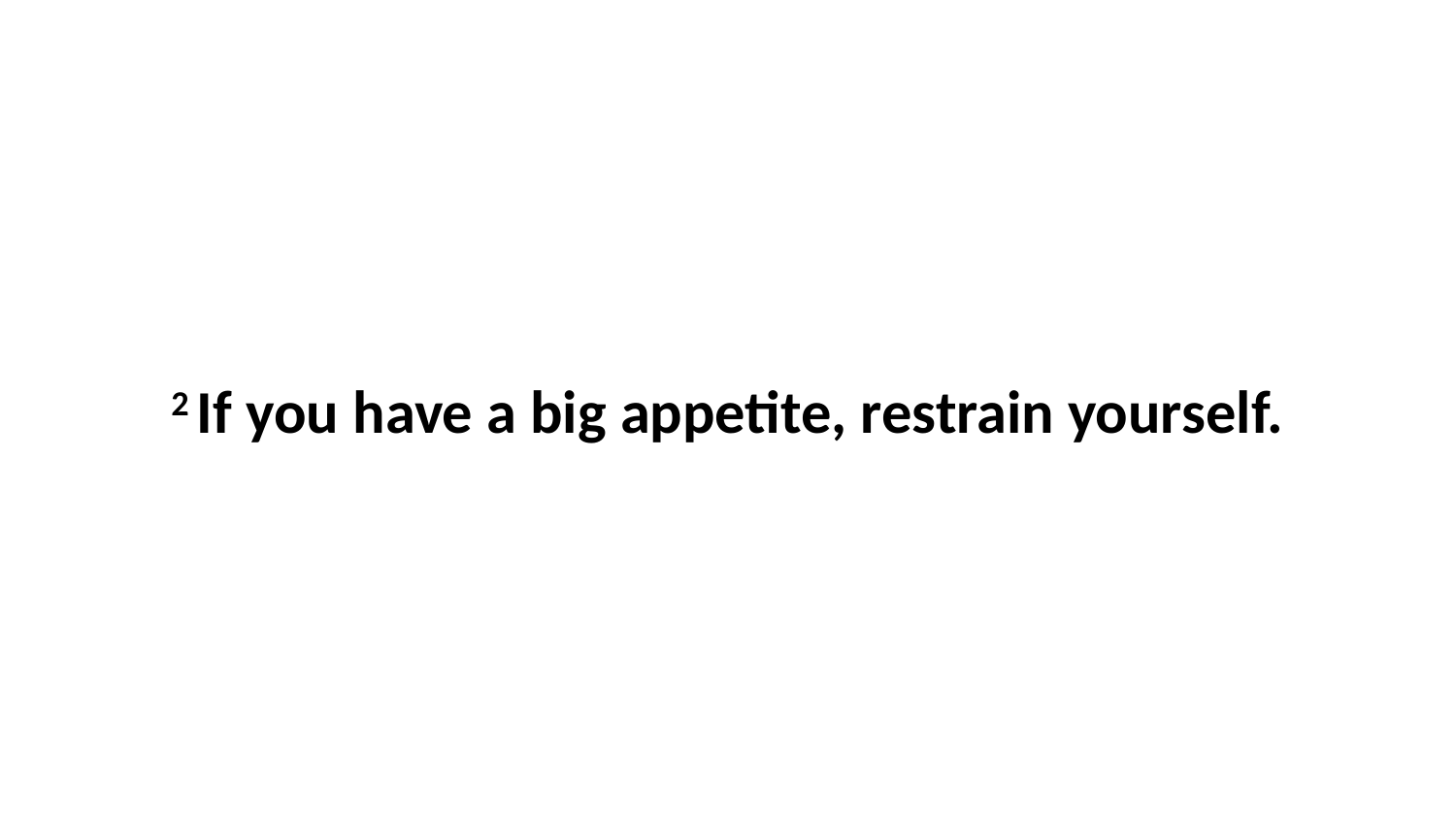

2 If you have a big appetite, restrain yourself.